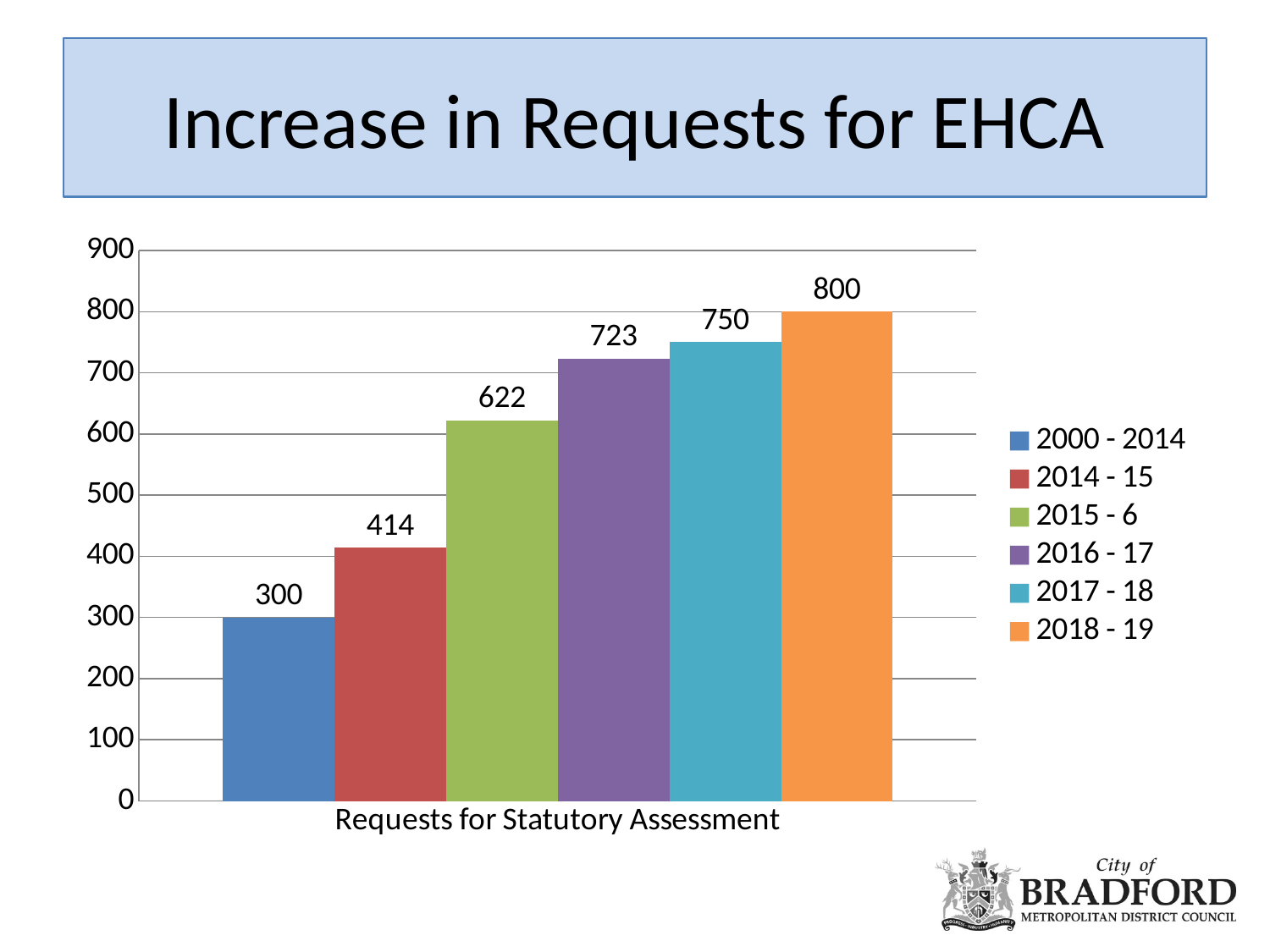

# Increase in Requests for EHCA

### Chart

| Category | 2000 - 2014 | 2014 - 15 | 2015 - 6 | 2016 - 17 | 2017 - 18 | 2018 - 19 |
|---|---|---|---|---|---|---|
| Requests for Statutory Assessment | 300.0 | 414.0 | 622.0 | 723.0 | 750.0 | 800.0 |